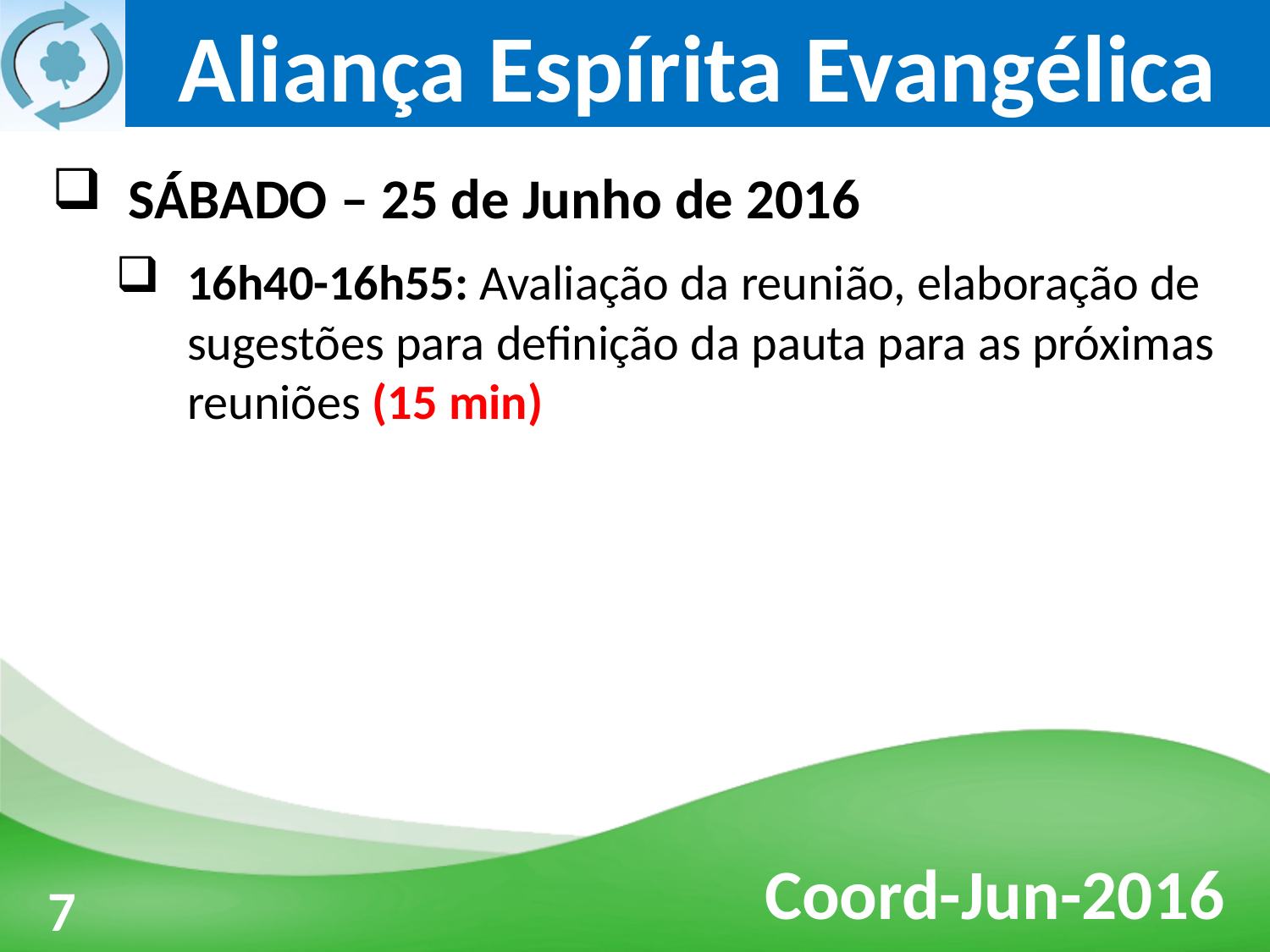

SÁBADO – 25 de Junho de 2016
16h40-16h55: Avaliação da reunião, elaboração de sugestões para definição da pauta para as próximas reuniões (15 min)
3

7